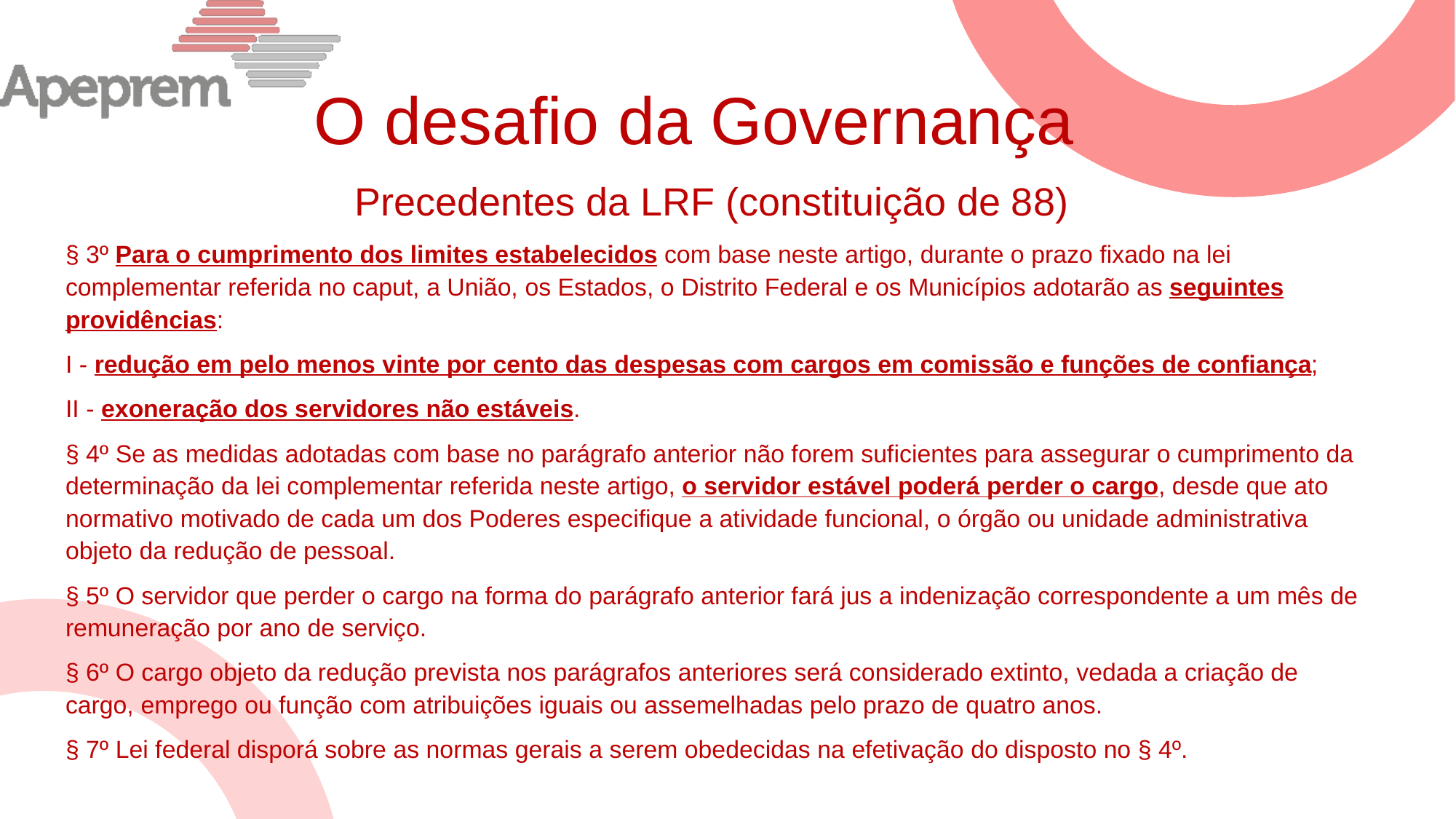

# O desafio da Governança
Precedentes da LRF (constituição de 88)
§ 3º Para o cumprimento dos limites estabelecidos com base neste artigo, durante o prazo fixado na lei complementar referida no caput, a União, os Estados, o Distrito Federal e os Municípios adotarão as seguintes providências:
I - redução em pelo menos vinte por cento das despesas com cargos em comissão e funções de confiança;
II - exoneração dos servidores não estáveis.
§ 4º Se as medidas adotadas com base no parágrafo anterior não forem suficientes para assegurar o cumprimento da determinação da lei complementar referida neste artigo, o servidor estável poderá perder o cargo, desde que ato normativo motivado de cada um dos Poderes especifique a atividade funcional, o órgão ou unidade administrativa objeto da redução de pessoal.
§ 5º O servidor que perder o cargo na forma do parágrafo anterior fará jus a indenização correspondente a um mês de remuneração por ano de serviço.
§ 6º O cargo objeto da redução prevista nos parágrafos anteriores será considerado extinto, vedada a criação de cargo, emprego ou função com atribuições iguais ou assemelhadas pelo prazo de quatro anos.
§ 7º Lei federal disporá sobre as normas gerais a serem obedecidas na efetivação do disposto no § 4º.